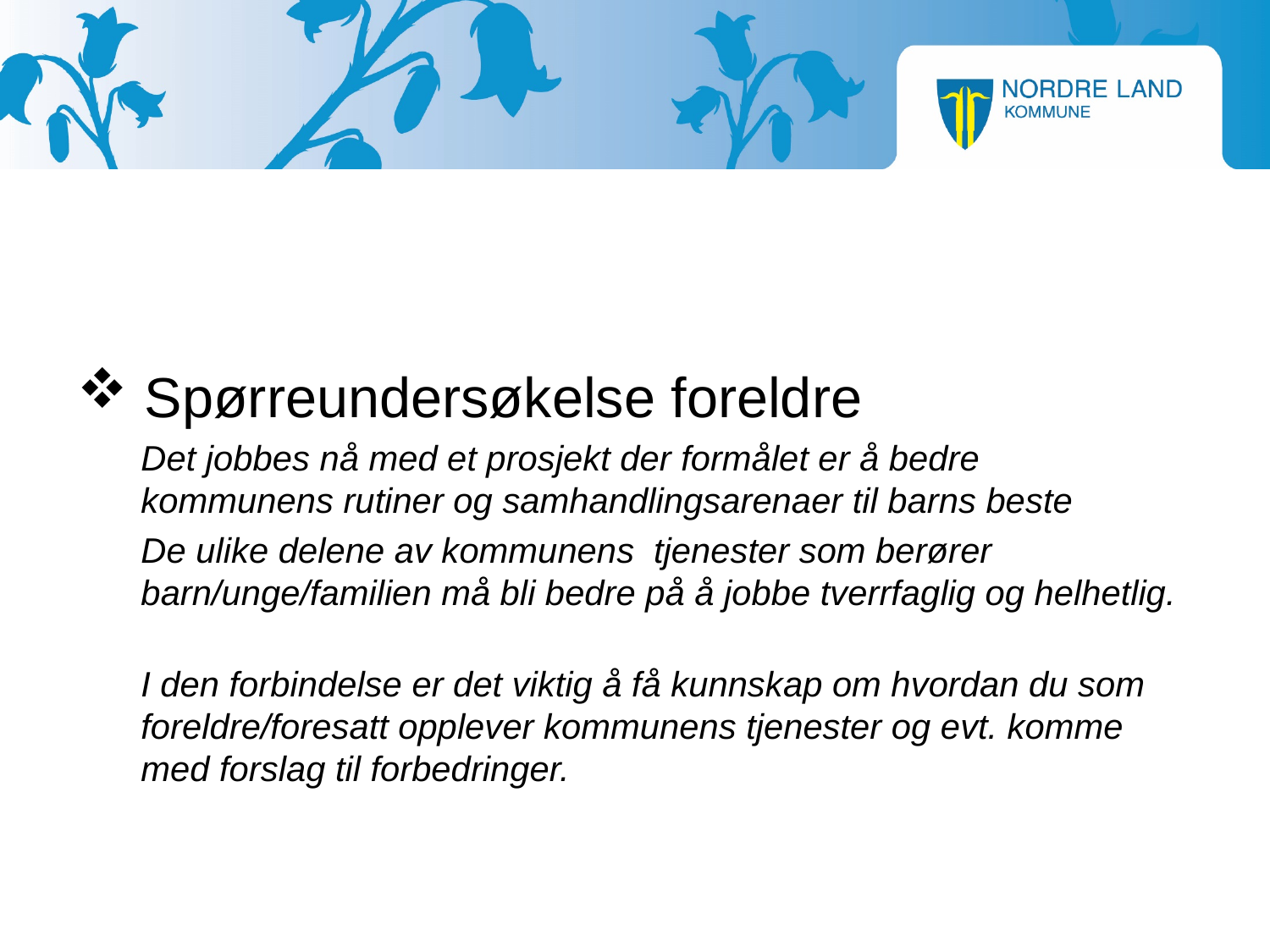

#

 Spørreundersøkelse foreldre
Det jobbes nå med et prosjekt der formålet er å bedre kommunens rutiner og samhandlingsarenaer til barns beste
De ulike delene av kommunens  tjenester som berører barn/unge/familien må bli bedre på å jobbe tverrfaglig og helhetlig.
I den forbindelse er det viktig å få kunnskap om hvordan du som foreldre/foresatt opplever kommunens tjenester og evt. komme med forslag til forbedringer.